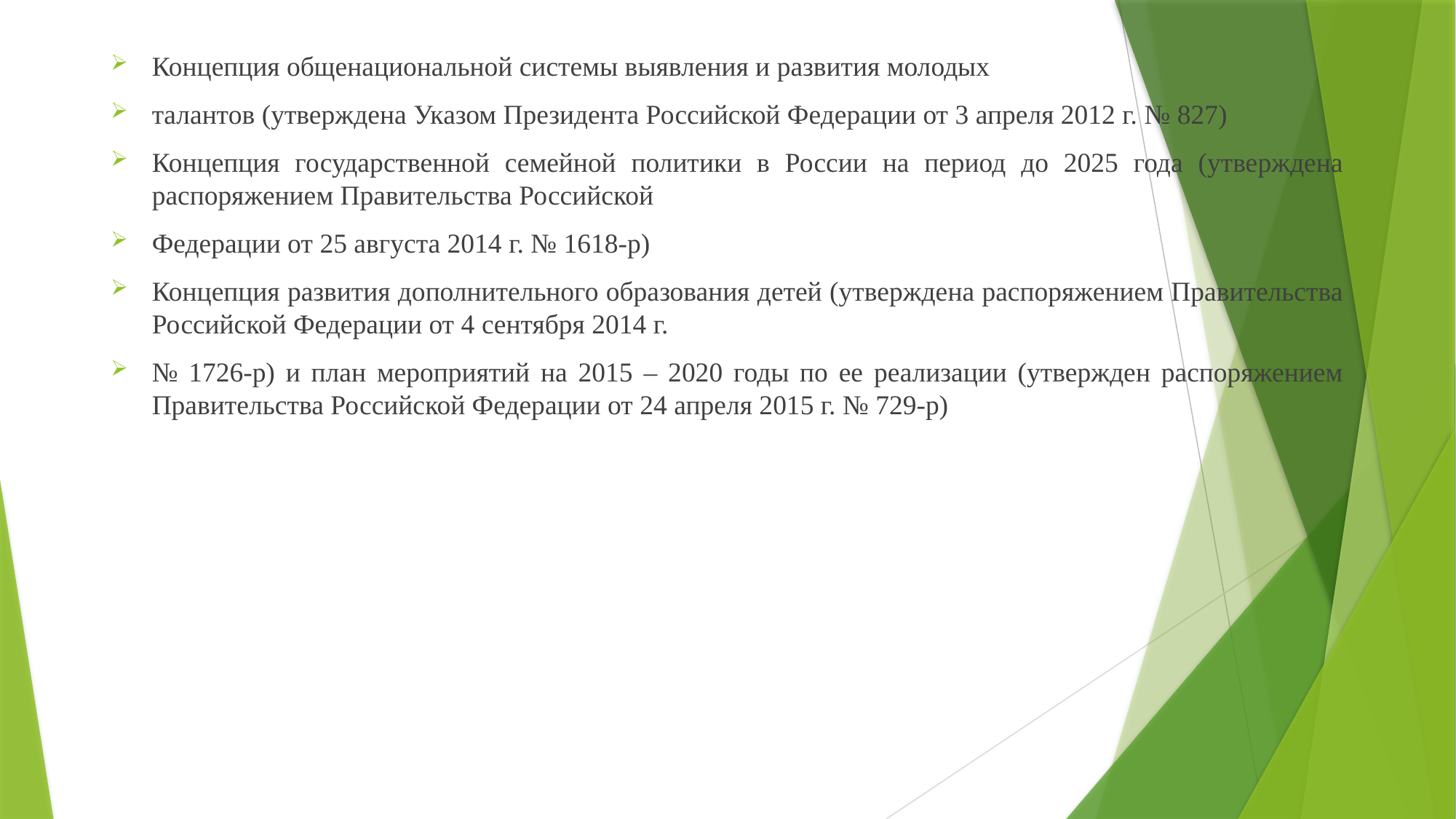

Концепция общенациональной системы выявления и развития молодых
талантов (утверждена Указом Президента Российской Федерации от 3 апреля 2012 г. № 827)
Концепция государственной семейной политики в России на период до 2025 года (утверждена распоряжением Правительства Российской
Федерации от 25 августа 2014 г. № 1618-р)
Концепция развития дополнительного образования детей (утверждена распоряжением Правительства Российской Федерации от 4 сентября 2014 г.
№ 1726-р) и план мероприятий на 2015 – 2020 годы по ее реализации (утвержден распоряжением Правительства Российской Федерации от 24 апреля 2015 г. № 729-р)

#